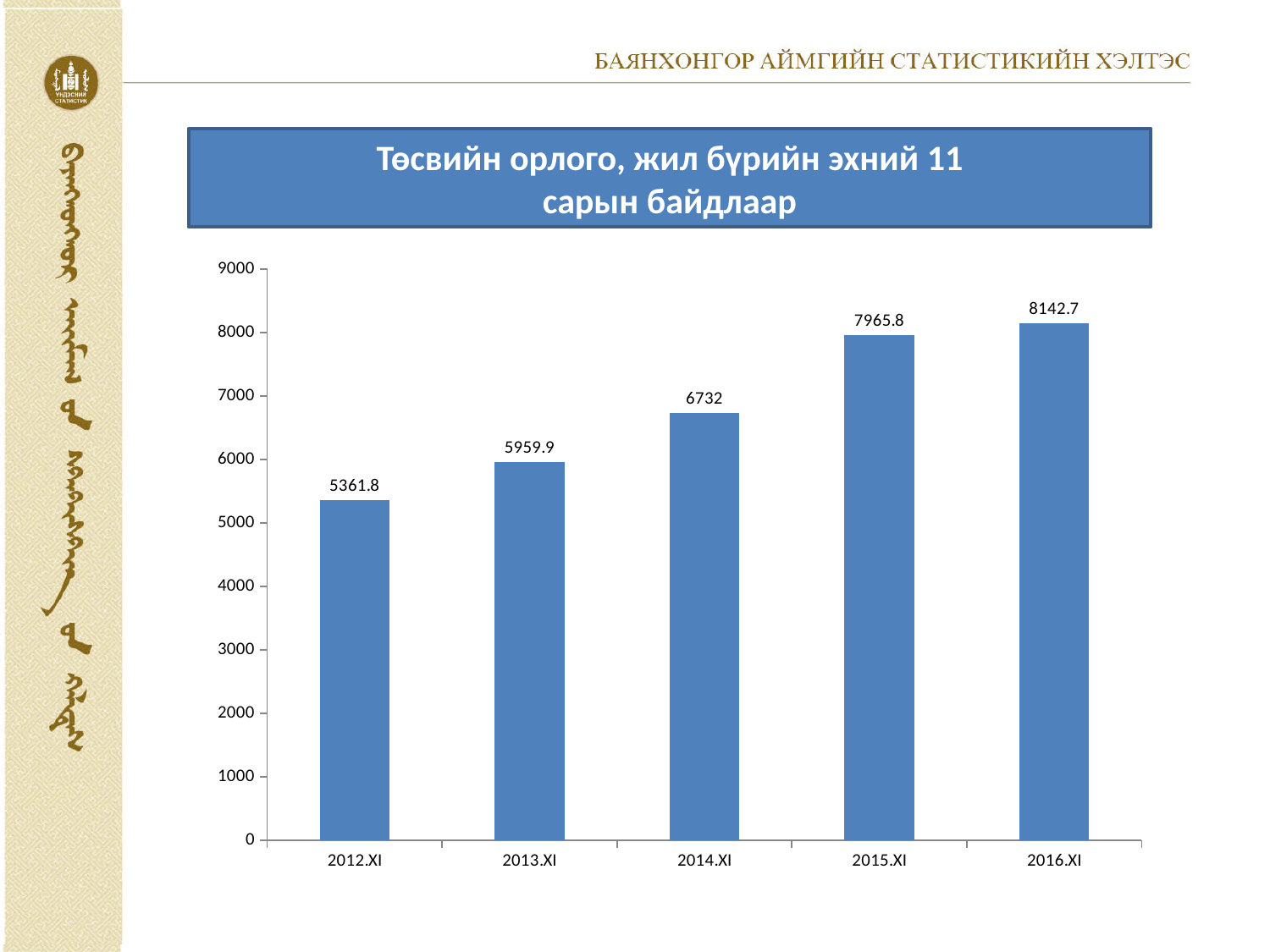

Төсвийн орлого, жил бүрийн эхний 11
сарын байдлаар

### Chart

| Category |  |
|---|---|
| 2012.XI | 5361.8 |
| 2013.XI | 5959.9 |
| 2014.XI | 6732.0 |
| 2015.XI | 7965.8 |
| 2016.XI | 8142.7 |